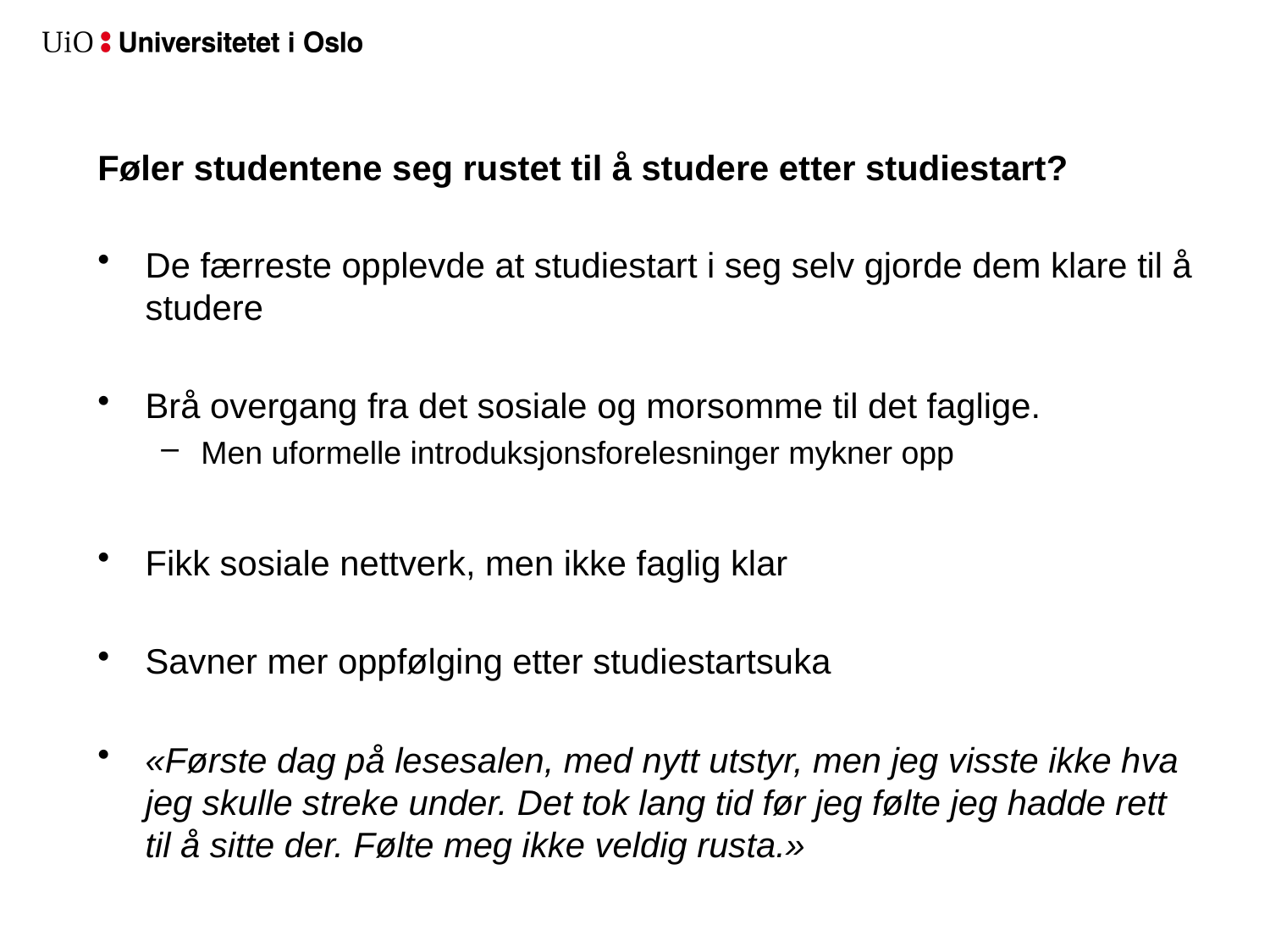

# Føler studentene seg rustet til å studere etter studiestart?
De færreste opplevde at studiestart i seg selv gjorde dem klare til å studere

Brå overgang fra det sosiale og morsomme til det faglige.
Men uformelle introduksjonsforelesninger mykner opp

Fikk sosiale nettverk, men ikke faglig klar

Savner mer oppfølging etter studiestartsuka

«Første dag på lesesalen, med nytt utstyr, men jeg visste ikke hva jeg skulle streke under. Det tok lang tid før jeg følte jeg hadde rett til å sitte der. Følte meg ikke veldig rusta.»